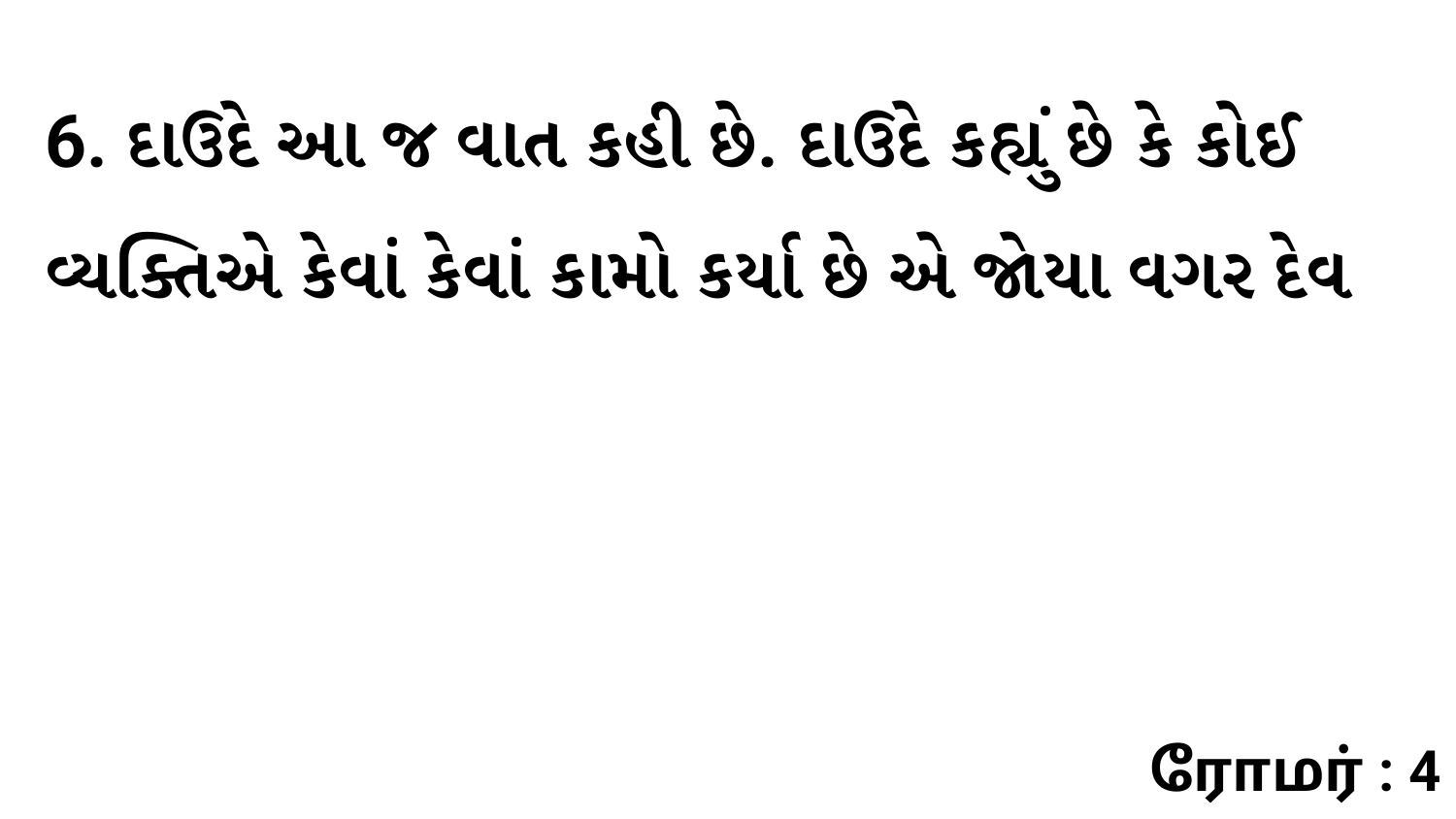

6. દાઉદે આ જ વાત કહી છે. દાઉદે કહ્યું છે કે કોઈ વ્યક્તિએ કેવાં કેવાં કામો કર્યા છે એ જોયા વગર દેવ
ரோமர் : 4